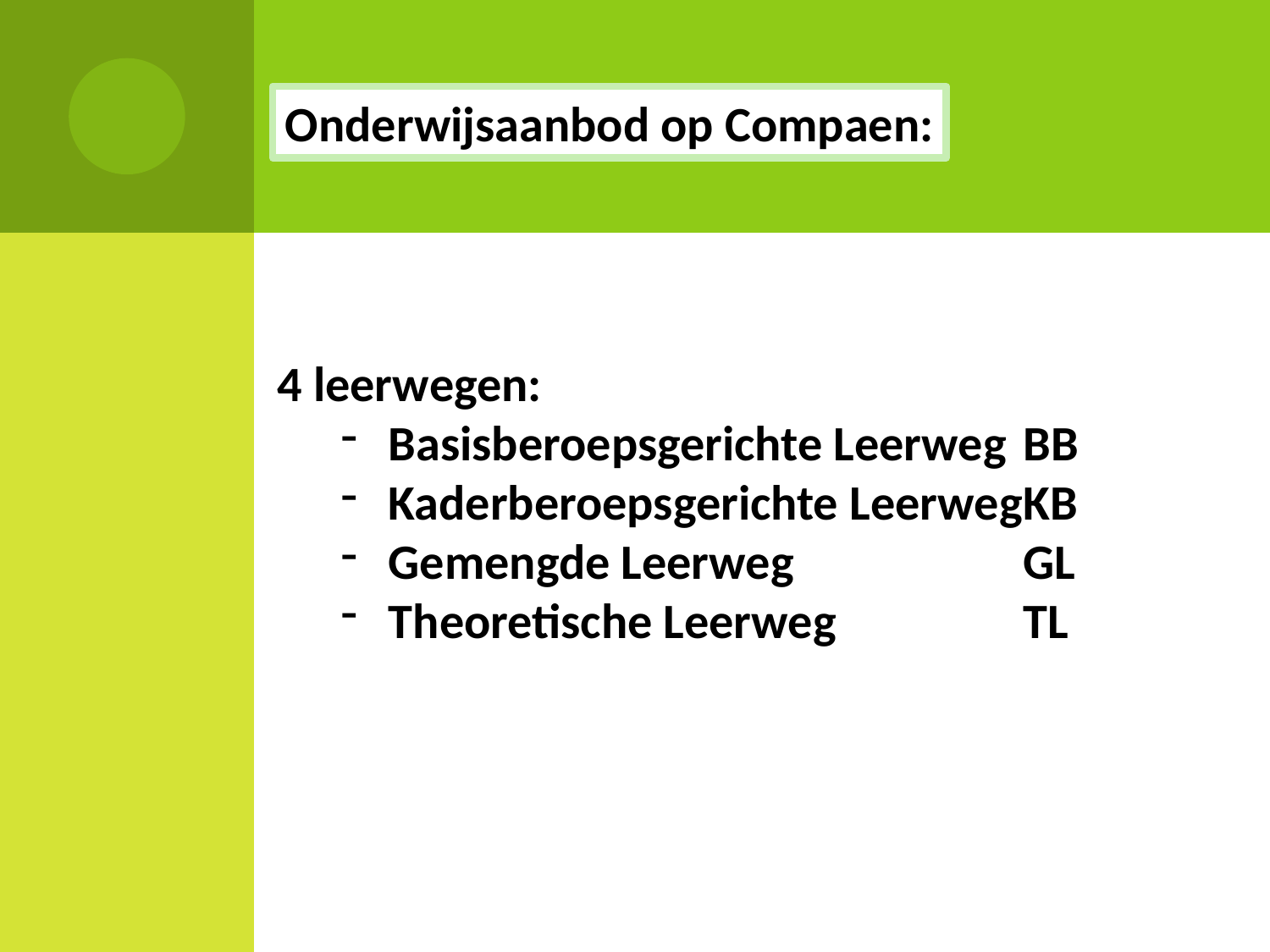

Onderwijsaanbod op Compaen:
4 leerwegen:
Basisberoepsgerichte Leerweg 	BB
Kaderberoepsgerichte Leerweg	KB
Gemengde Leerweg		GL
Theoretische Leerweg		TL